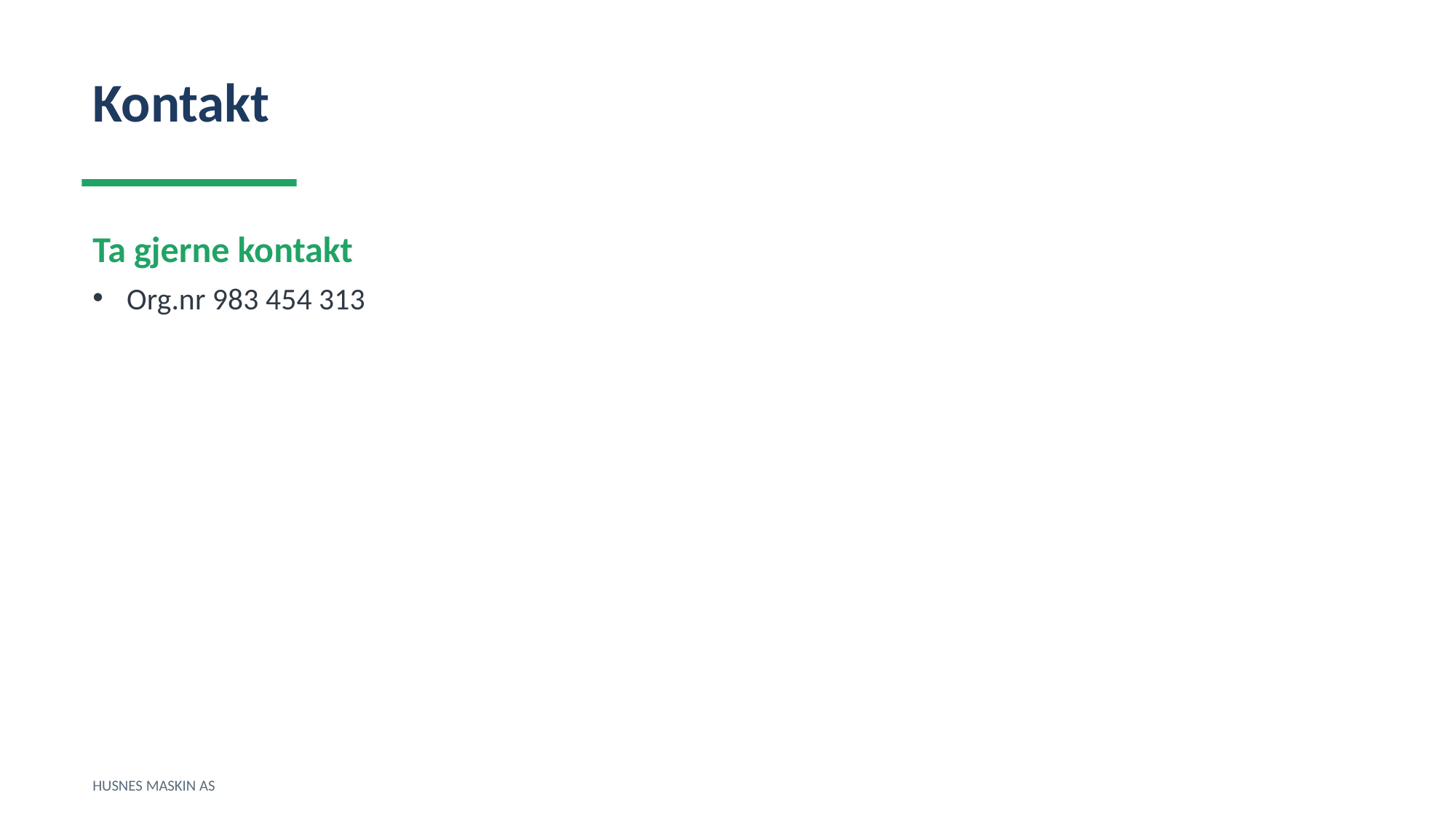

Kontakt

Ta gjerne kontakt
Org.nr 983 454 313
HUSNES MASKIN AS